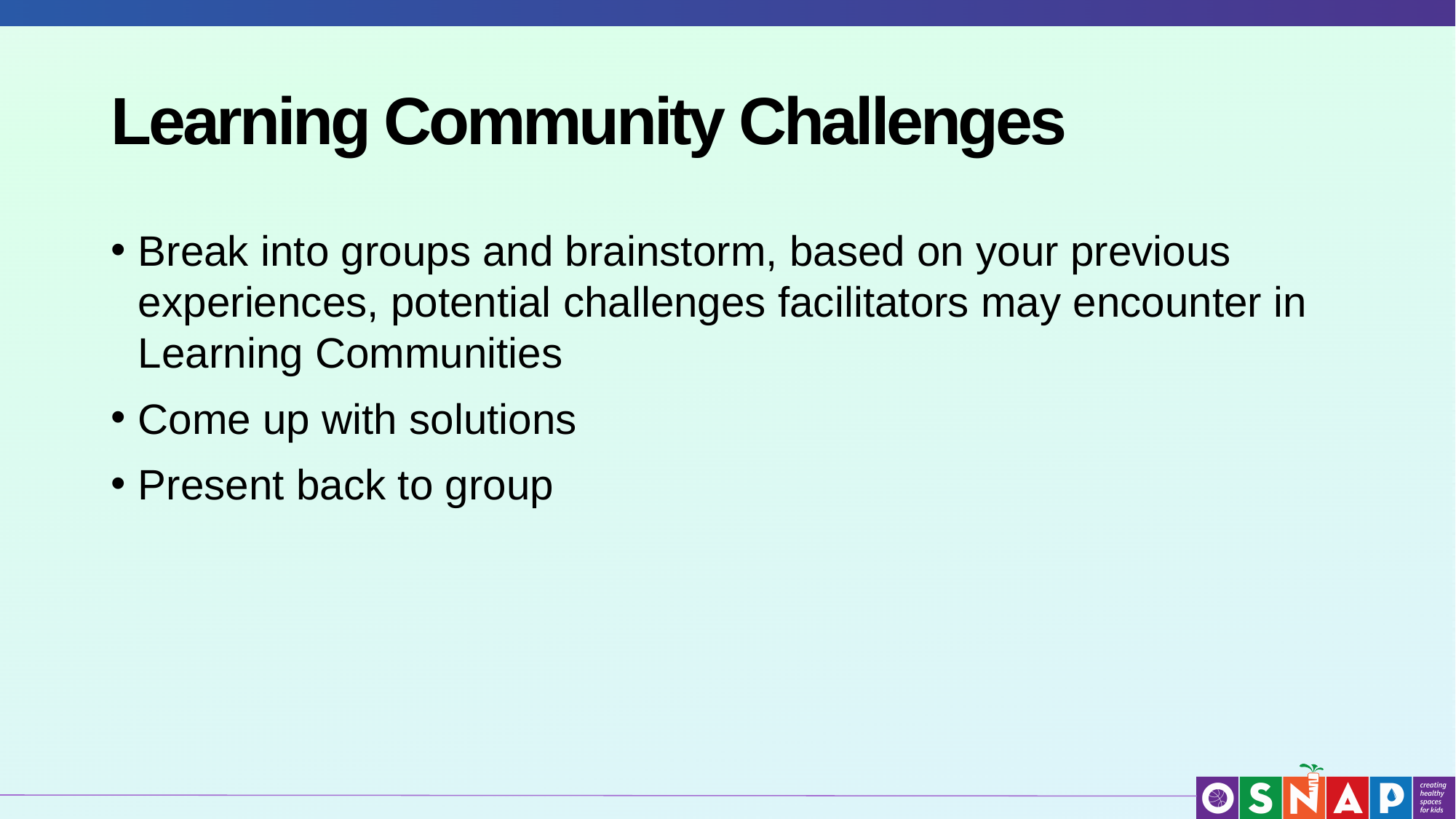

# Learning Community Challenges
Break into groups and brainstorm, based on your previous experiences, potential challenges facilitators may encounter in Learning Communities
Come up with solutions
Present back to group